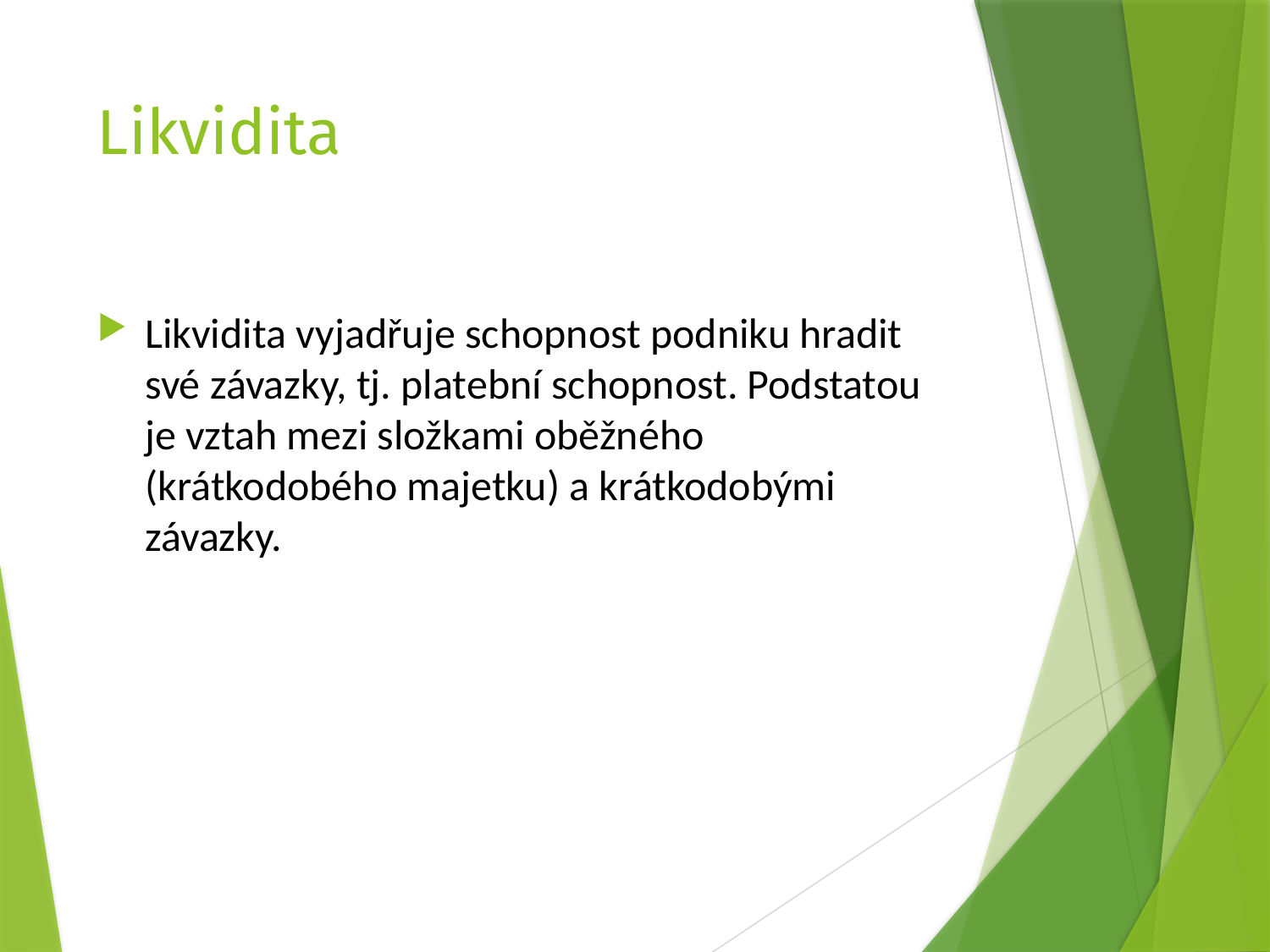

# Likvidita

Likvidita vyjadřuje schopnost podniku hradit své závazky, tj. platební schopnost. Podstatou je vztah mezi složkami oběžného (krátkodobého majetku) a krátkodobými závazky.